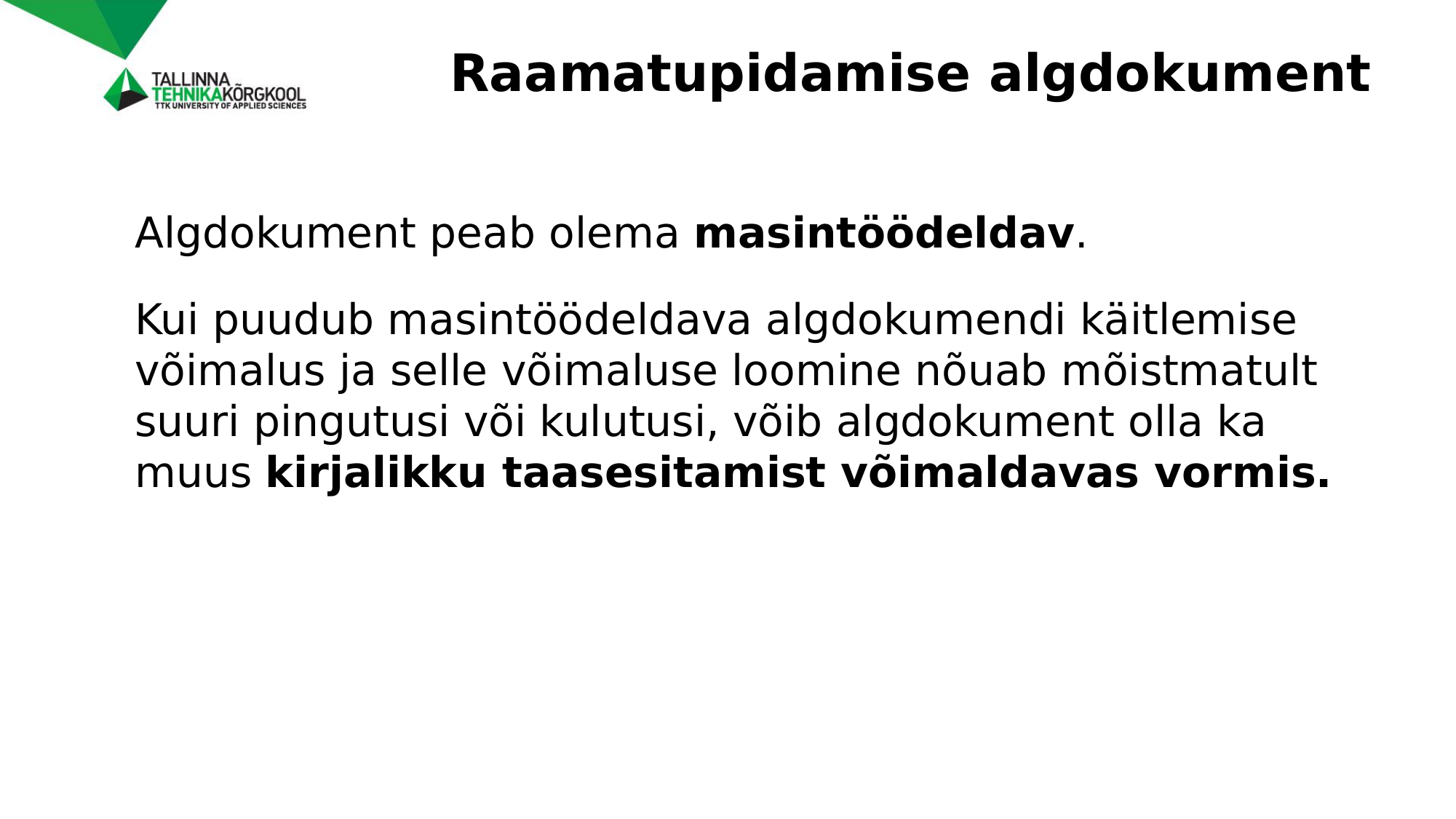

# Raamatupidamise algdokument
Algdokument peab olema masintöödeldav.
Kui puudub masintöödeldava algdokumendi käitlemise võimalus ja selle võimaluse loomine nõuab mõistmatult suuri pingutusi või kulutusi, võib algdokument olla ka muus kirjalikku taasesitamist võimaldavas vormis.